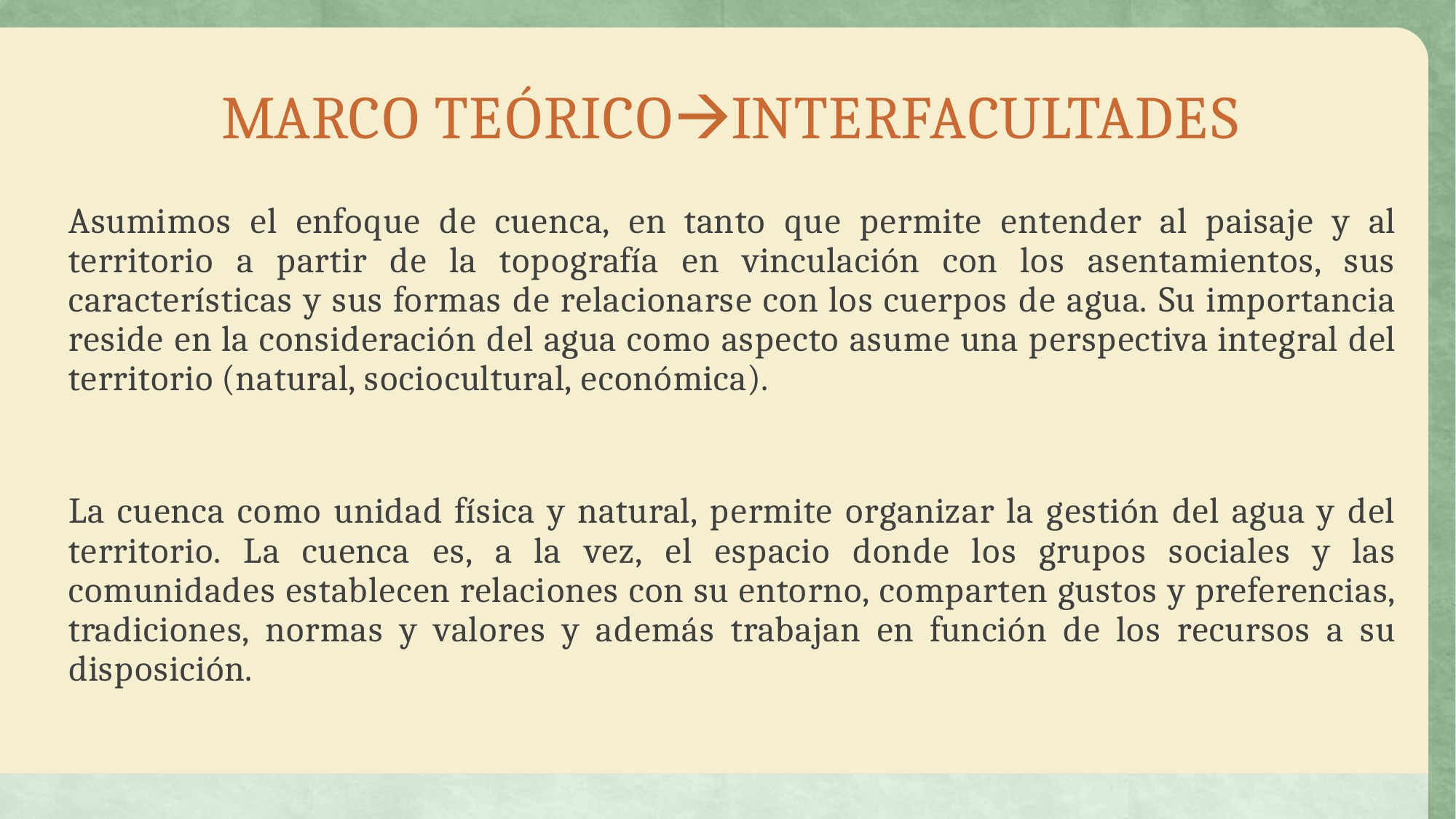

# MARCO TEÓRICO🡪INTERFACULTADES
Asumimos el enfoque de cuenca, en tanto que permite entender al paisaje y al territorio a partir de la topografía en vinculación con los asentamientos, sus características y sus formas de relacionarse con los cuerpos de agua. Su importancia reside en la consideración del agua como aspecto asume una perspectiva integral del territorio (natural, sociocultural, económica).

La cuenca como unidad física y natural, permite organizar la gestión del agua y del territorio. La cuenca es, a la vez, el espacio donde los grupos sociales y las comunidades establecen relaciones con su entorno, comparten gustos y preferencias, tradiciones, normas y valores y además trabajan en función de los recursos a su disposición.